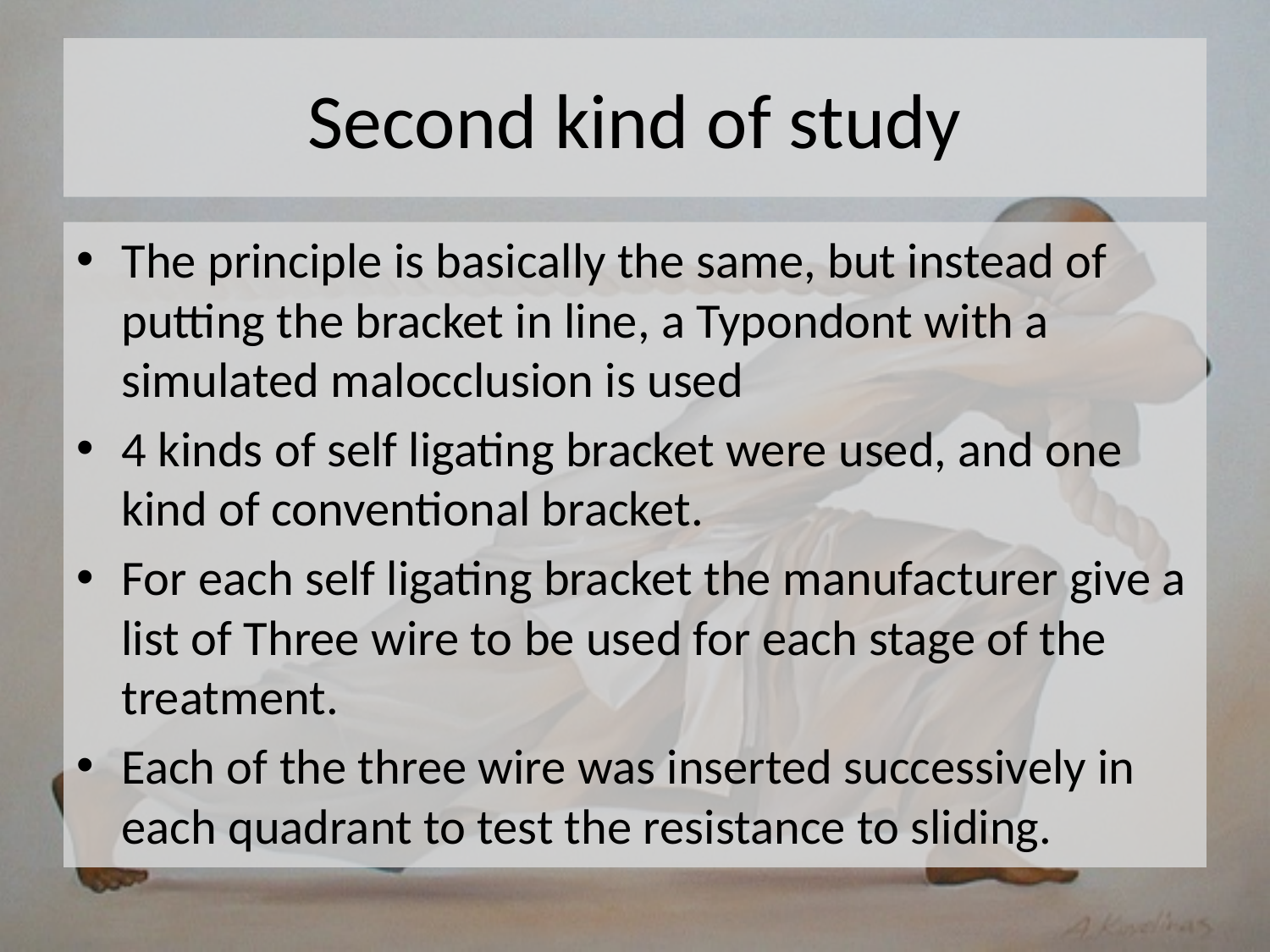

# Second kind of study
The principle is basically the same, but instead of putting the bracket in line, a Typondont with a simulated malocclusion is used
4 kinds of self ligating bracket were used, and one kind of conventional bracket.
For each self ligating bracket the manufacturer give a list of Three wire to be used for each stage of the treatment.
Each of the three wire was inserted successively in each quadrant to test the resistance to sliding.